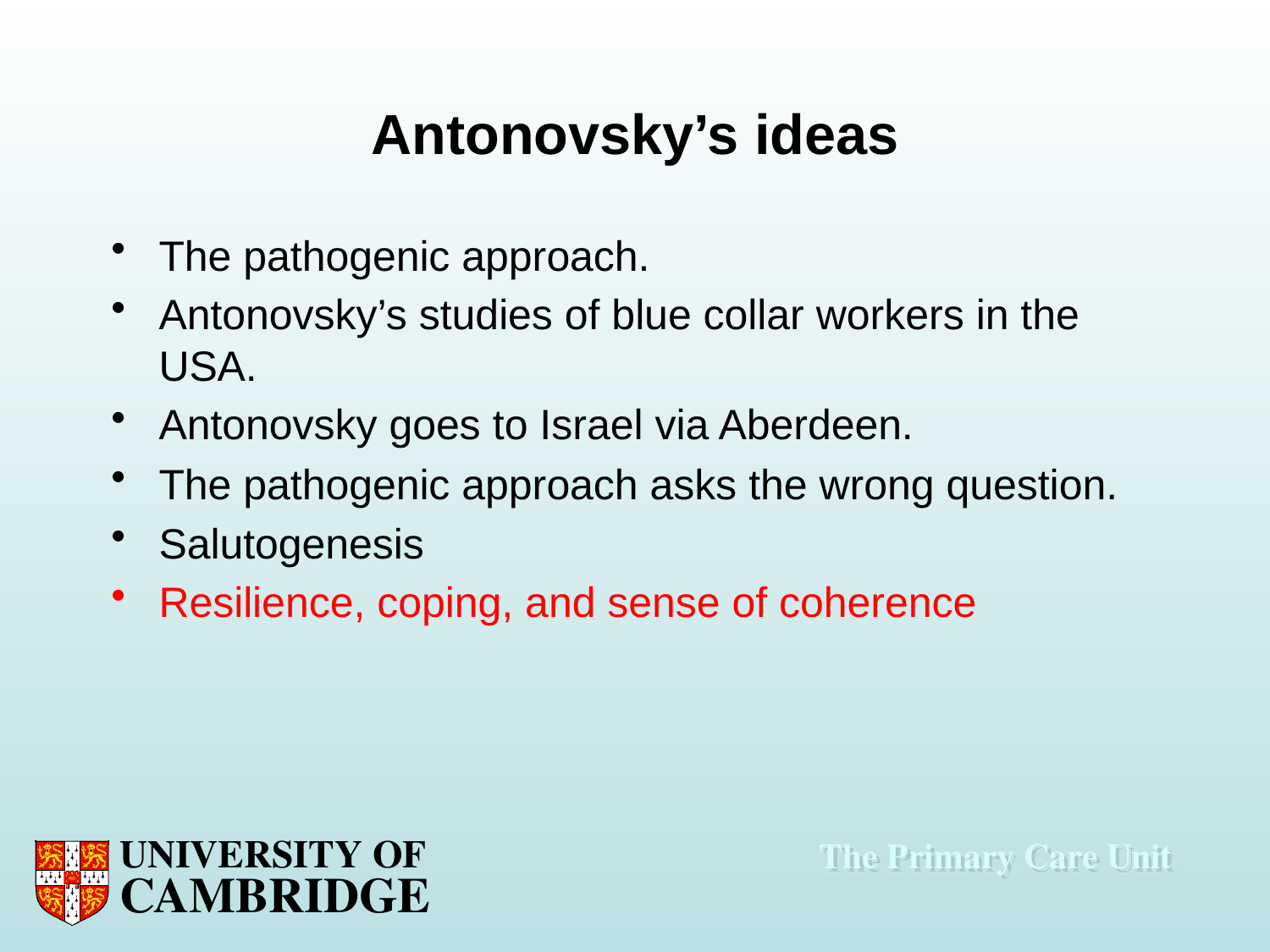

# Antonovsky’s ideas
The pathogenic approach.
Antonovsky’s studies of blue collar workers in the USA.
Antonovsky goes to Israel via Aberdeen.
The pathogenic approach asks the wrong question.
Salutogenesis
Resilience, coping, and sense of coherence